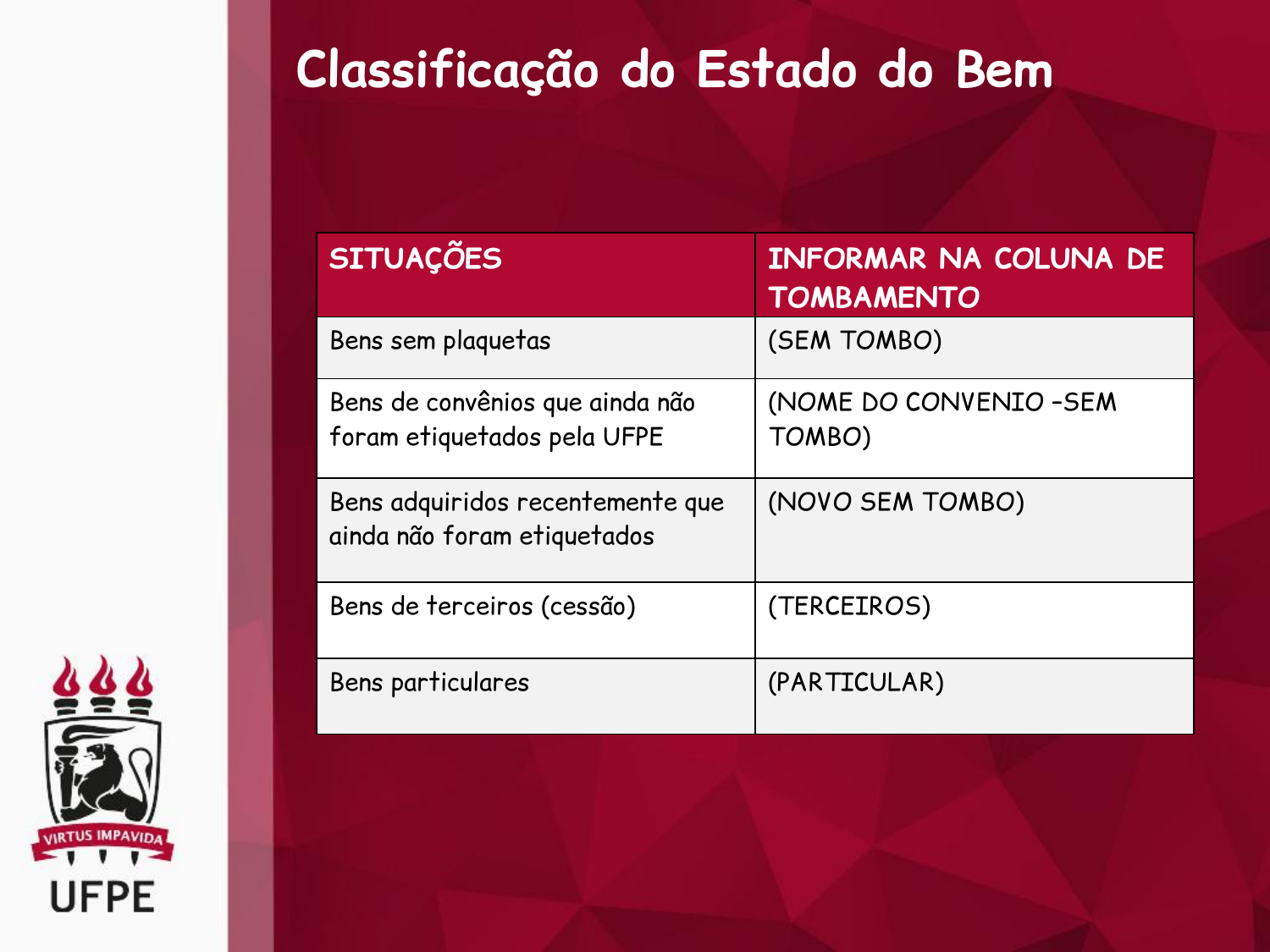

Classificação do Estado do Bem
| SITUAÇÕES | INFORMAR NA COLUNA DE TOMBAMENTO |
| --- | --- |
| Bens sem plaquetas | (SEM TOMBO) |
| Bens de convênios que ainda não foram etiquetados pela UFPE | (NOME DO CONVENIO –SEM TOMBO) |
| Bens adquiridos recentemente que ainda não foram etiquetados | (NOVO SEM TOMBO) |
| Bens de terceiros (cessão) | (TERCEIROS) |
| Bens particulares | (PARTICULAR) |